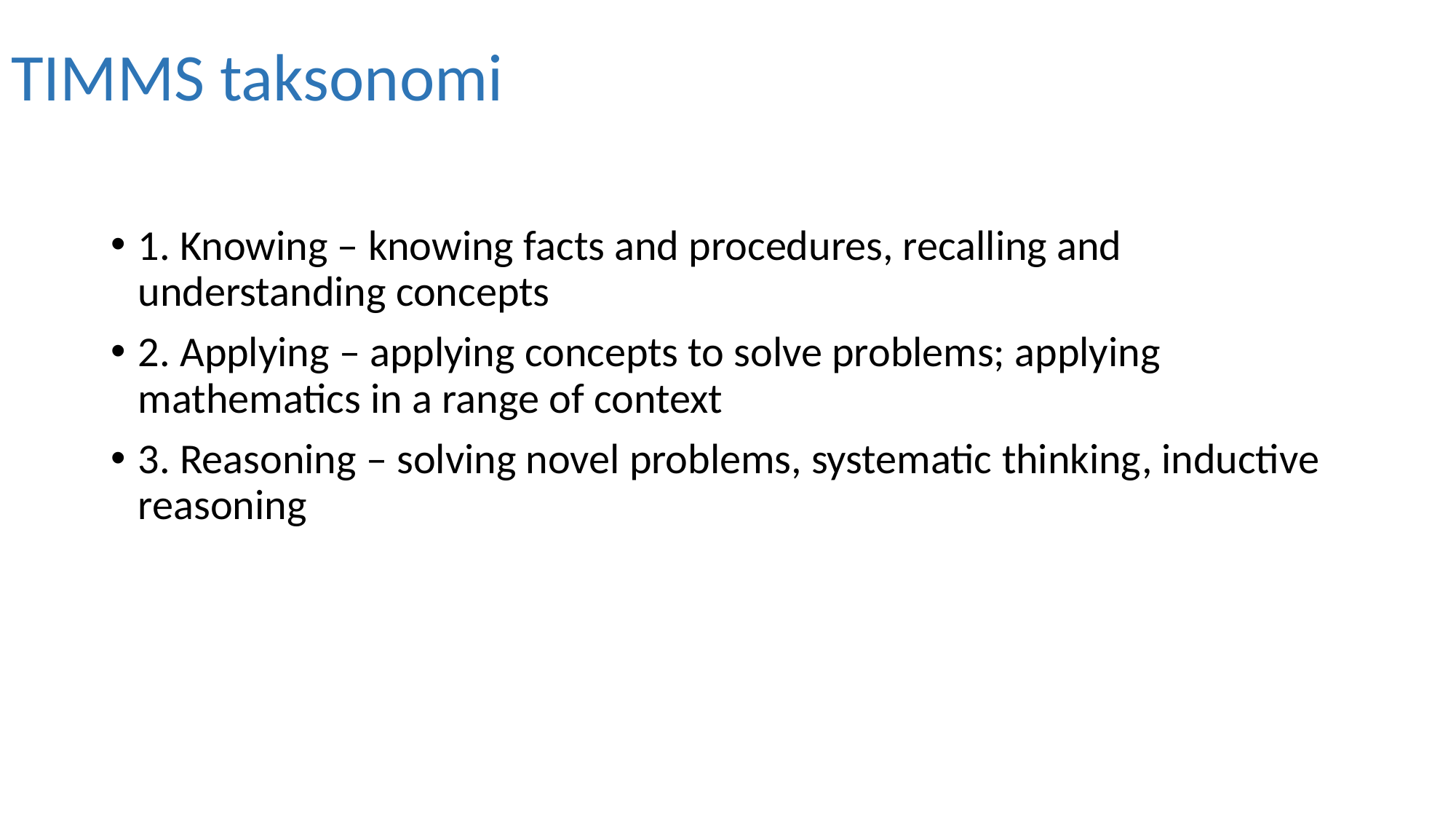

TIMMS taksonomi
1. Knowing – knowing facts and procedures, recalling and understanding concepts
2. Applying – applying concepts to solve problems; applying mathematics in a range of context
3. Reasoning – solving novel problems, systematic thinking, inductive reasoning